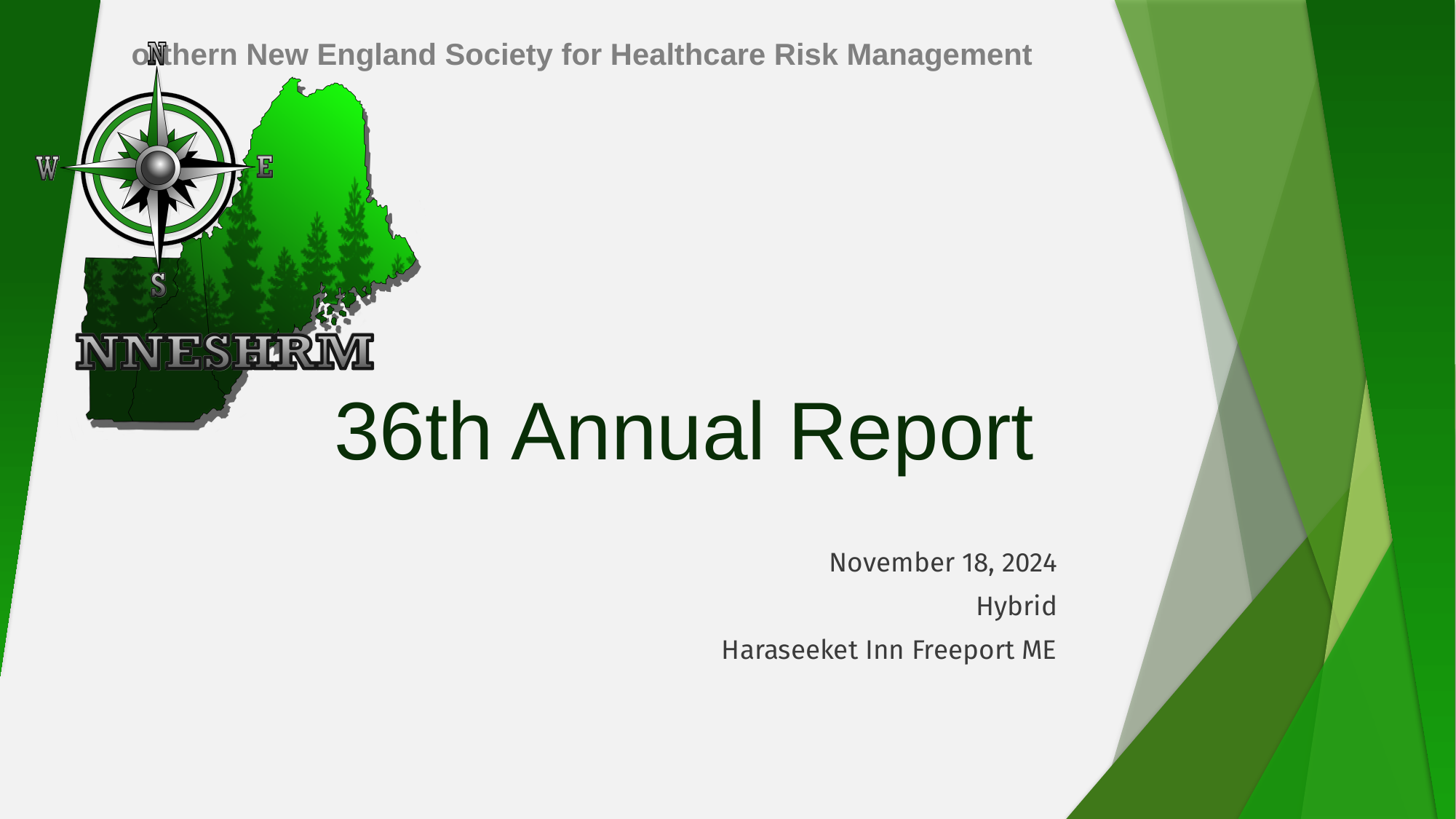

# 36th Annual Report
November 18, 2024
Hybrid
Haraseeket Inn Freeport ME